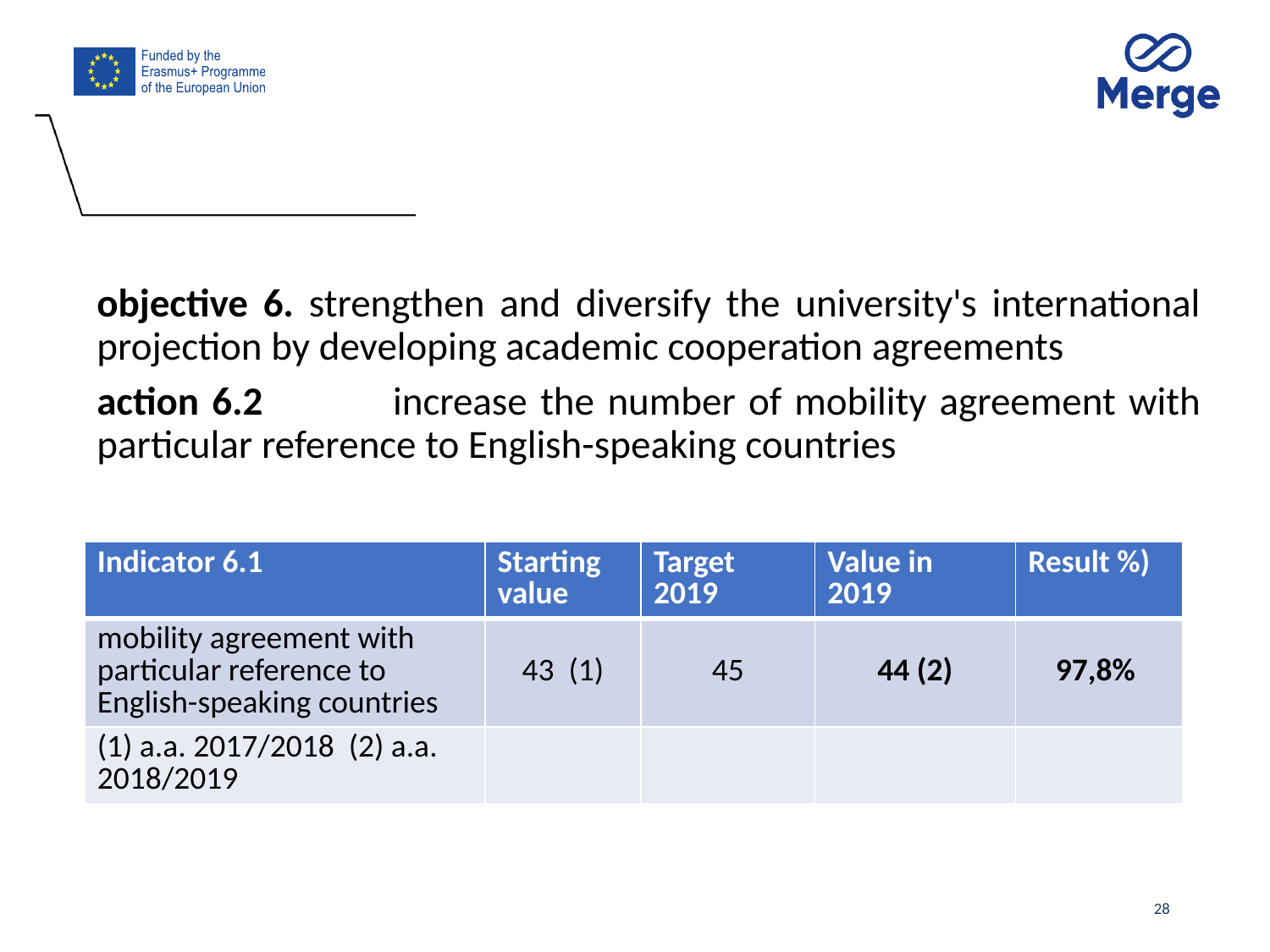

objective 6. strengthen and diversify the university's international projection by developing academic cooperation agreements
action 6.2          increase the number of mobility agreement with particular reference to English-speaking countries
| Indicator 6.1 | Starting value | Target 2019 | Value in 2019 | Result %) |
| --- | --- | --- | --- | --- |
| mobility agreement with particular reference to English-speaking countries | 43 (1) | 45 | 44 (2) | 97,8% |
| (1) a.a. 2017/2018 (2) a.a. 2018/2019 |  |  |  |  |
28